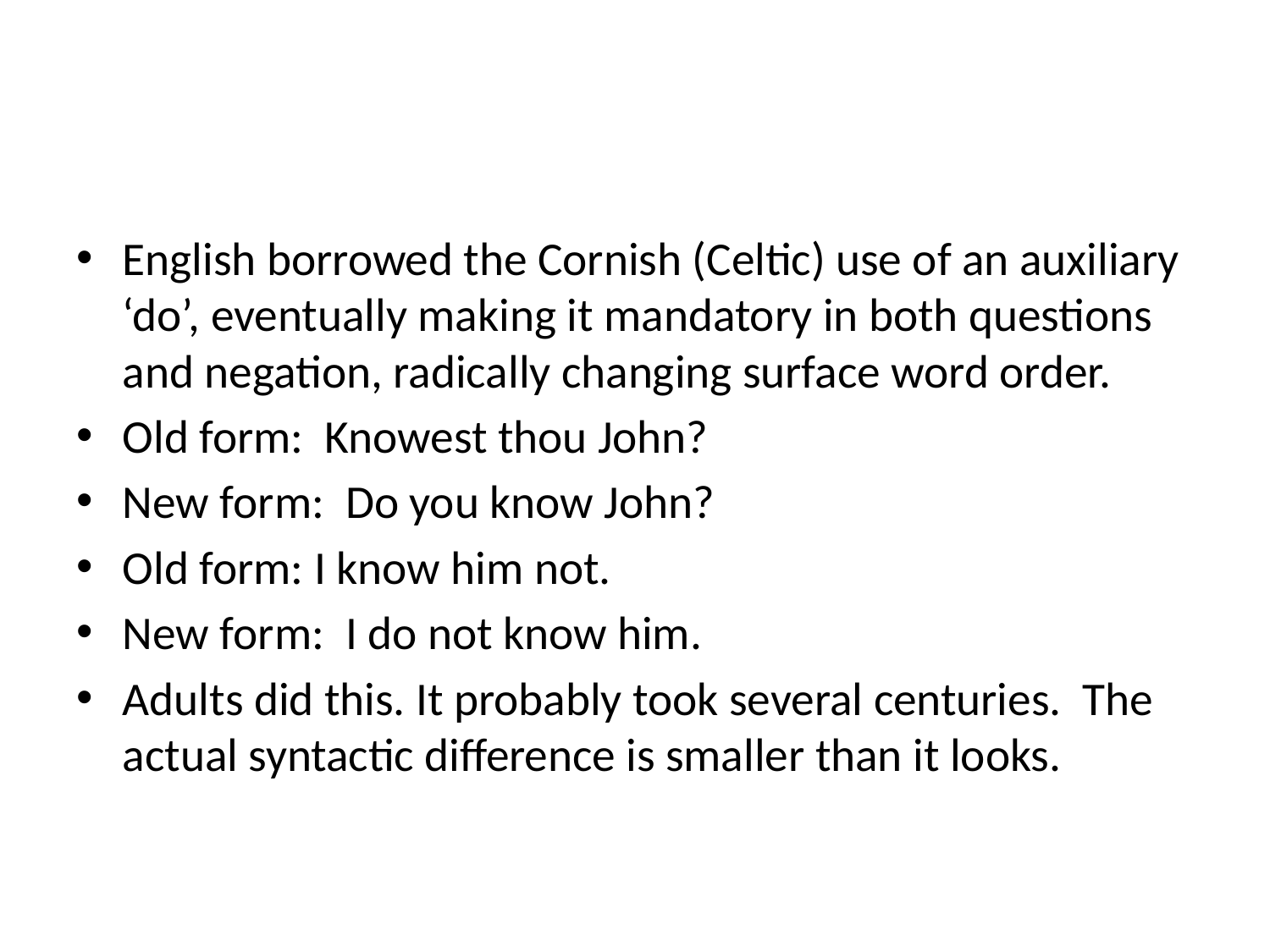

#
English borrowed the Cornish (Celtic) use of an auxiliary ‘do’, eventually making it mandatory in both questions and negation, radically changing surface word order.
Old form:  Knowest thou John?
New form:  Do you know John?
Old form: I know him not.
New form:  I do not know him.
Adults did this. It probably took several centuries.  The actual syntactic difference is smaller than it looks.